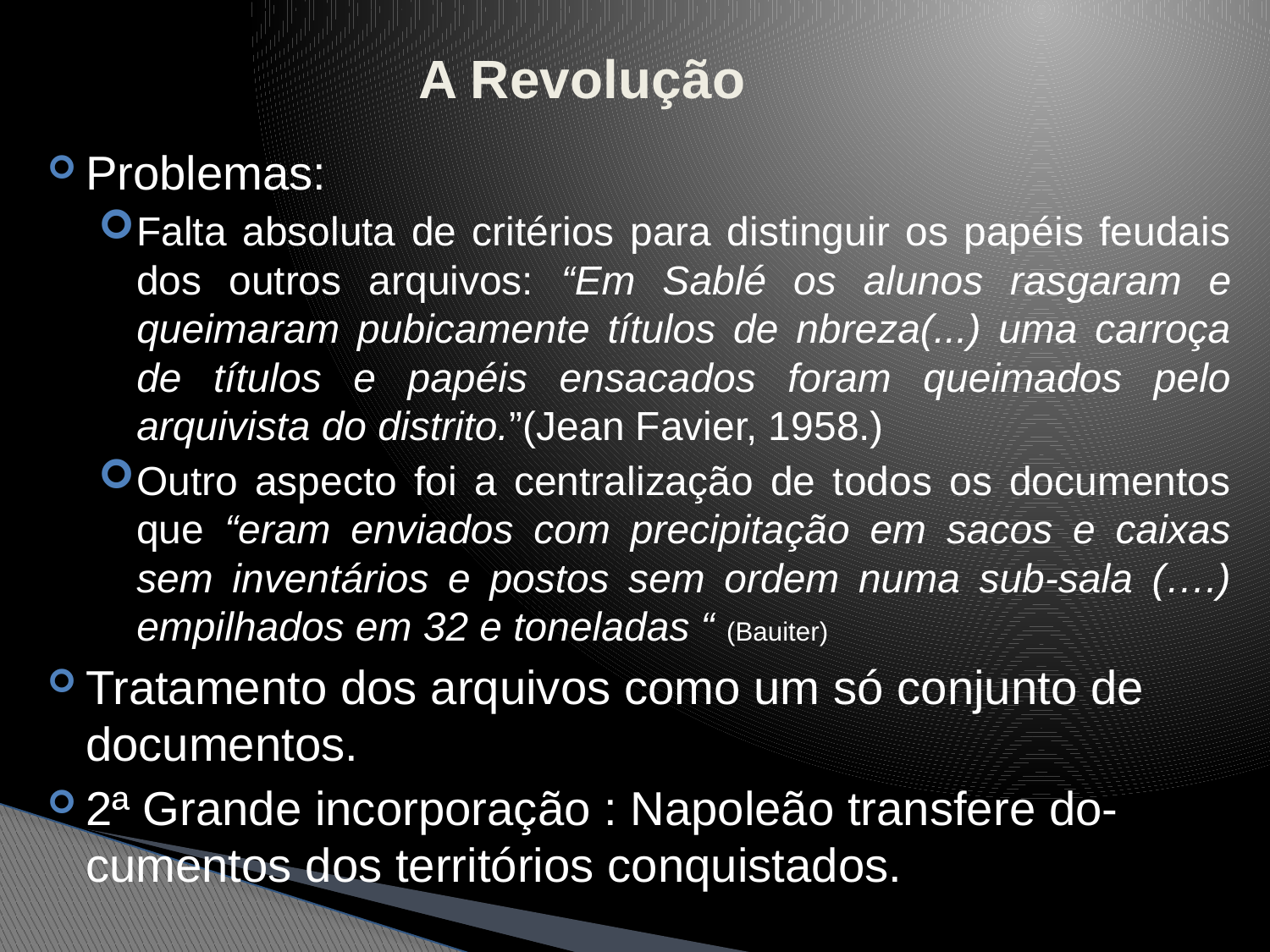

# A Revolução
Problemas:
Falta absoluta de critérios para distinguir os papéis feudais dos outros arquivos: “Em Sablé os alunos rasgaram e queimaram pubicamente títulos de nbreza(...) uma carroça de títulos e papéis ensacados foram queimados pelo arquivista do distrito.”(Jean Favier, 1958.)
Outro aspecto foi a centralização de todos os documentos que “eram enviados com precipitação em sacos e caixas sem inventários e postos sem ordem numa sub-sala (….) empilhados em 32 e toneladas “ (Bauiter)
Tratamento dos arquivos como um só conjunto de documentos.
2ª Grande incorporação : Napoleão transfere do-cumentos dos territórios conquistados.